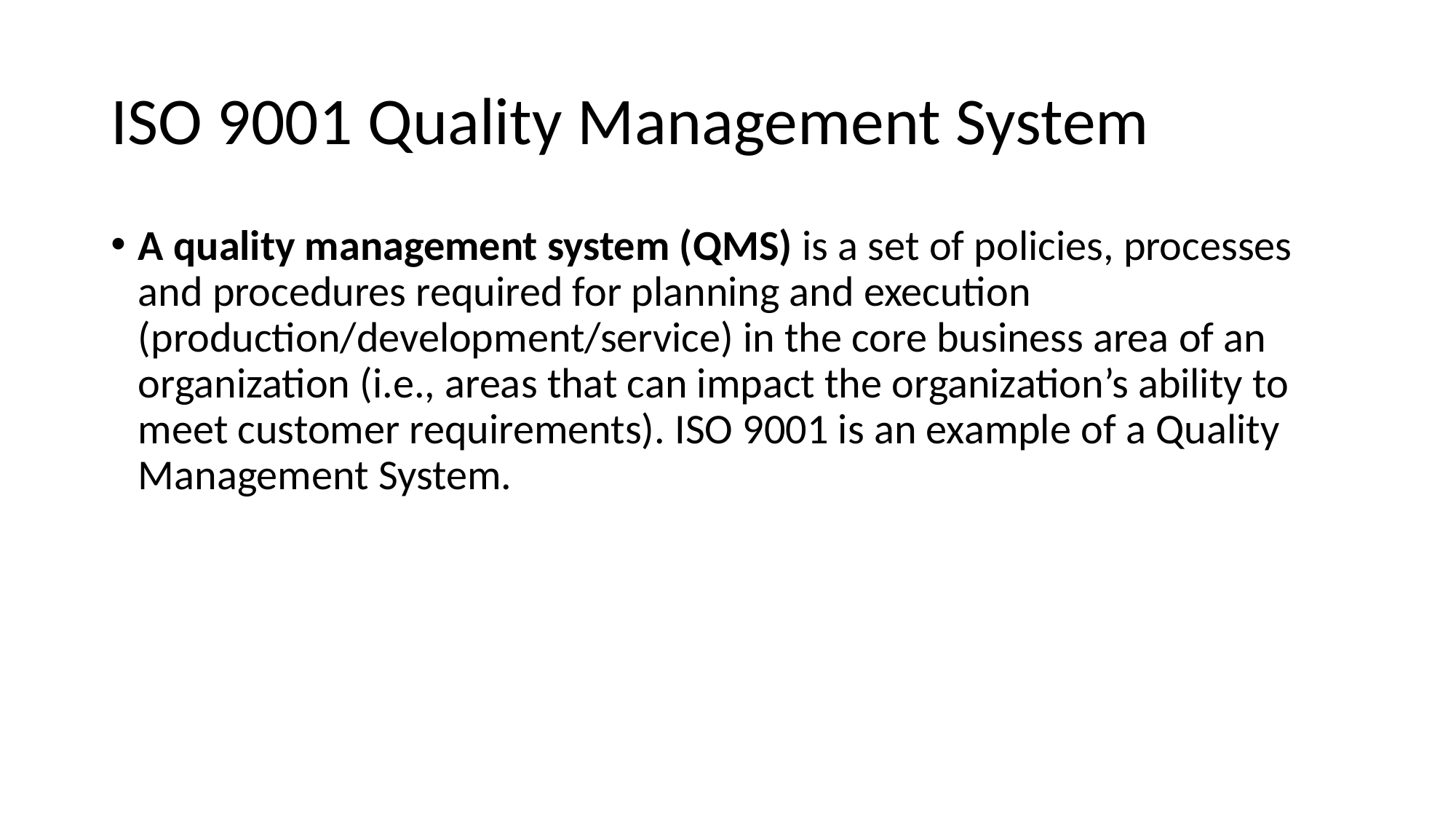

# ISO 9001 Quality Management System
A quality management system (QMS) is a set of policies, processes and procedures required for planning and execution (production/development/service) in the core business area of an organization (i.e., areas that can impact the organization’s ability to meet customer requirements). ISO 9001 is an example of a Quality Management System.